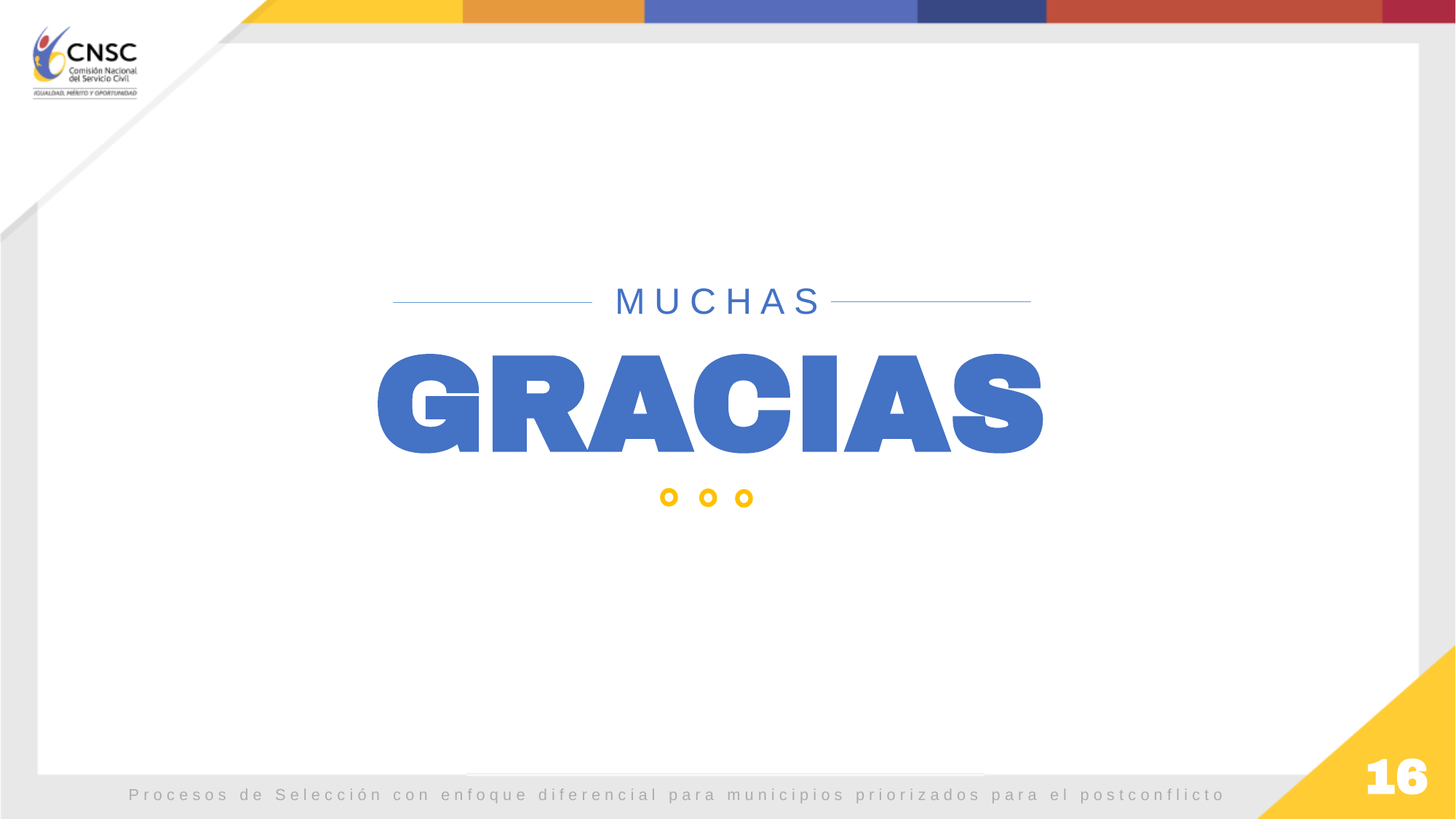

MUCHAS
GRACIAS

16
Procesos de Selección con enfoque diferencial para municipios priorizados para el postconflicto